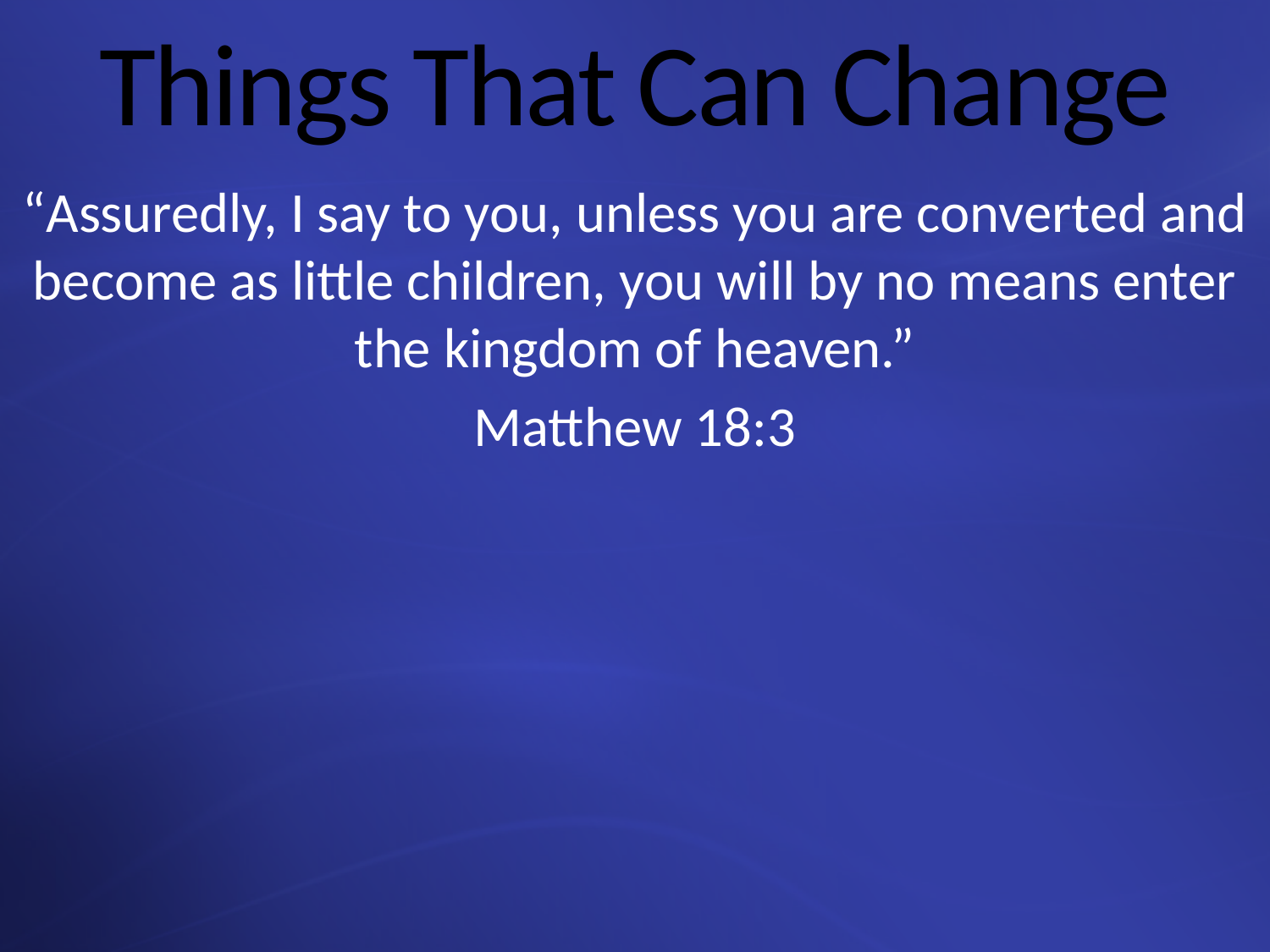

# Things That Can Change
“Assuredly, I say to you, unless you are converted and become as little children, you will by no means enter the kingdom of heaven.”
Matthew 18:3